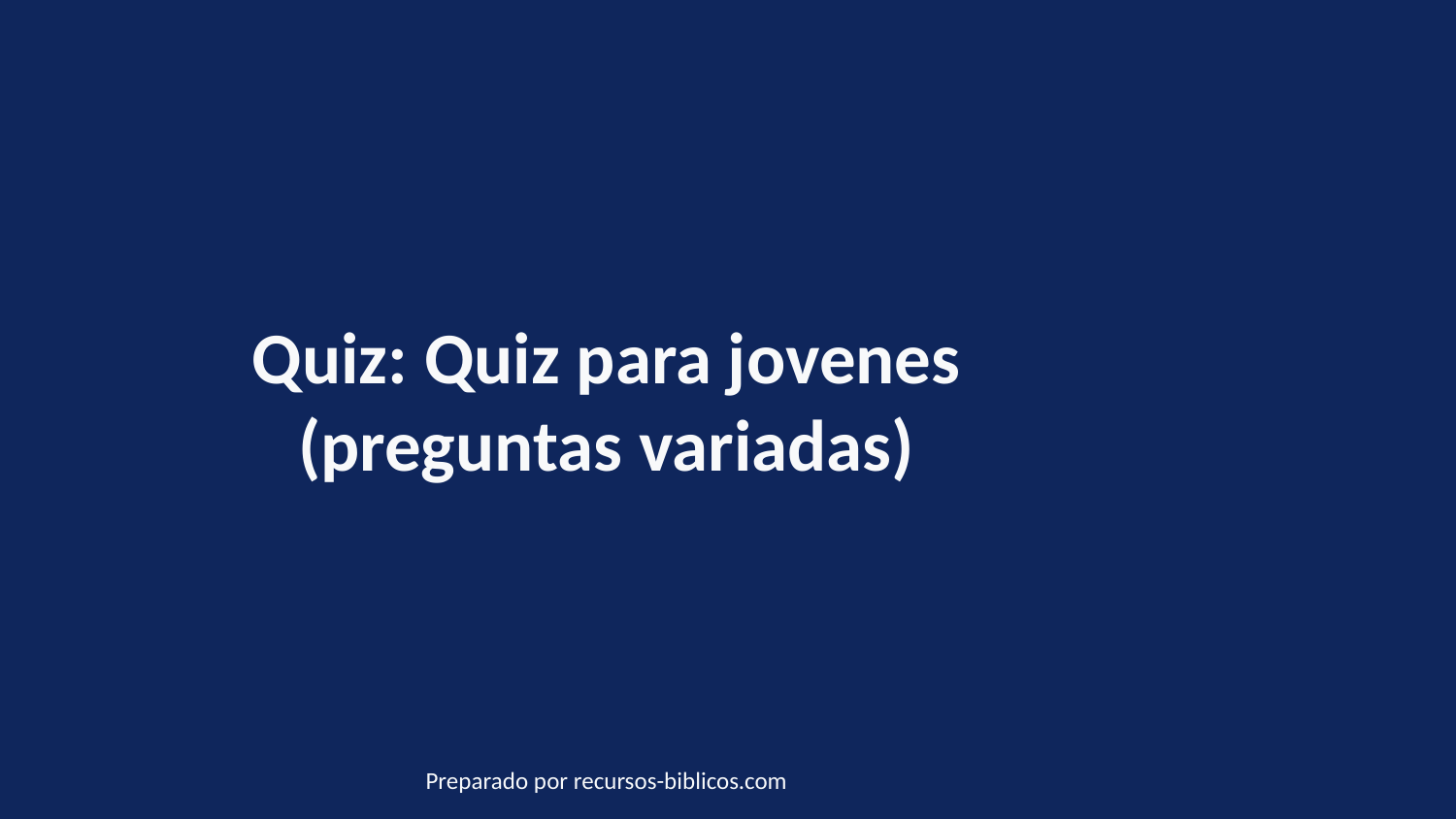

Quiz: Quiz para jovenes (preguntas variadas)
Preparado por recursos-biblicos.com